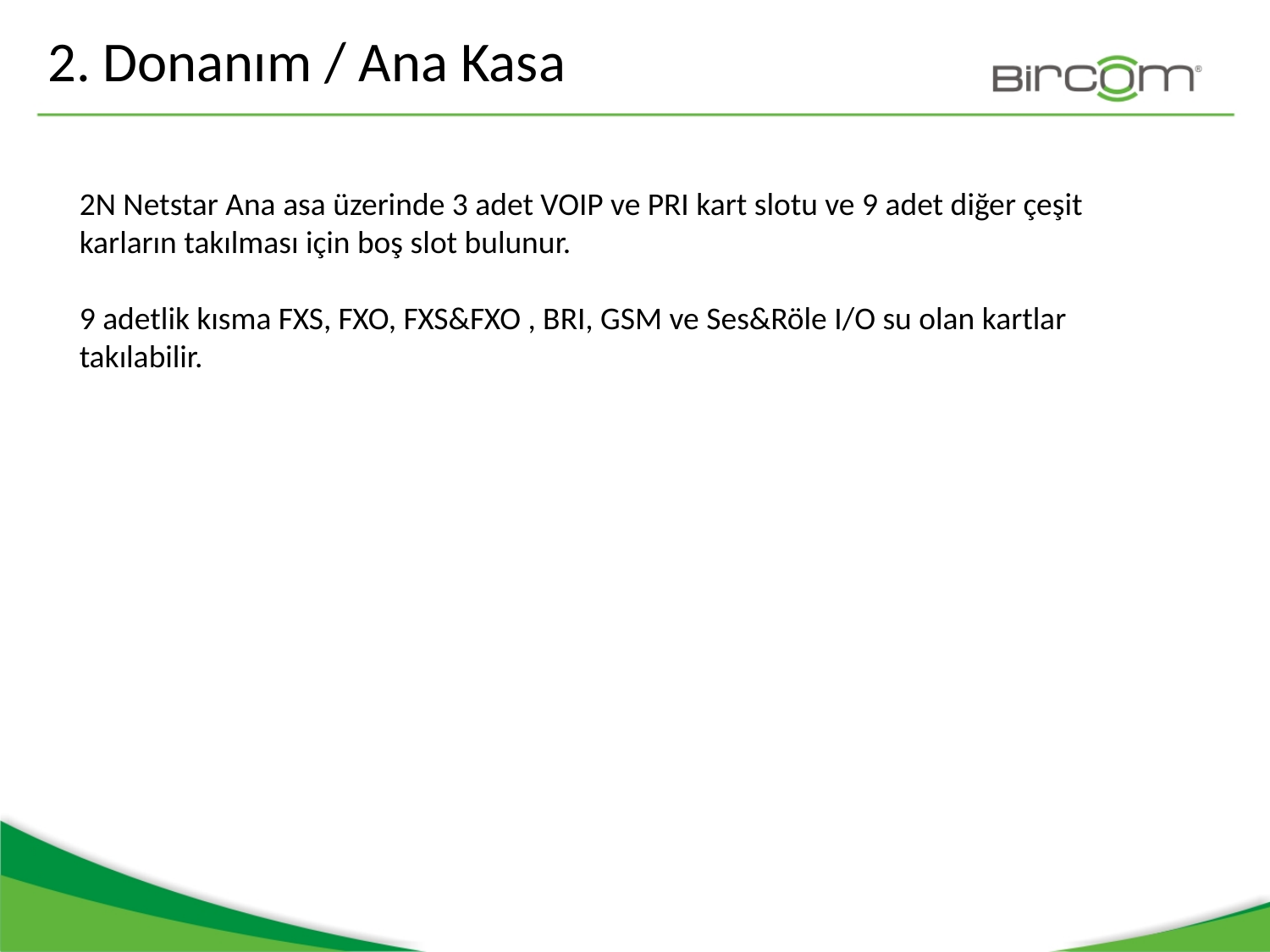

2. Donanım / Ana Kasa
2N Netstar Ana asa üzerinde 3 adet VOIP ve PRI kart slotu ve 9 adet diğer çeşit karların takılması için boş slot bulunur.

9 adetlik kısma FXS, FXO, FXS&FXO , BRI, GSM ve Ses&Röle I/O su olan kartlar takılabilir.